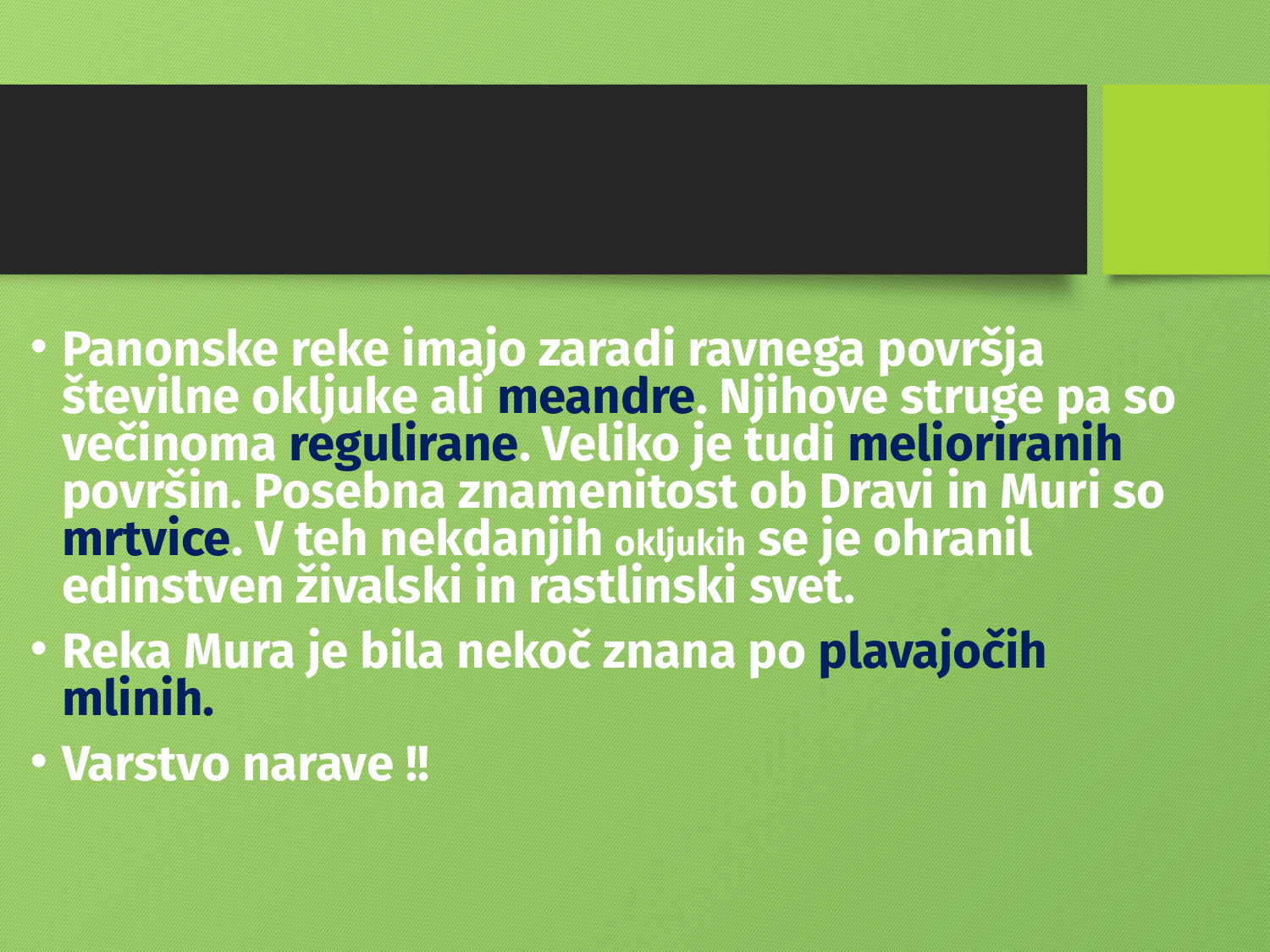

#
Panonske reke imajo zaradi ravnega površja številne okljuke ali meandre. Njihove struge pa so večinoma regulirane. Veliko je tudi melioriranih površin. Posebna znamenitost ob Dravi in Muri so mrtvice. V teh nekdanjih okljukih se je ohranil edinstven živalski in rastlinski svet.
Reka Mura je bila nekoč znana po plavajočih mlinih.
Varstvo narave !!